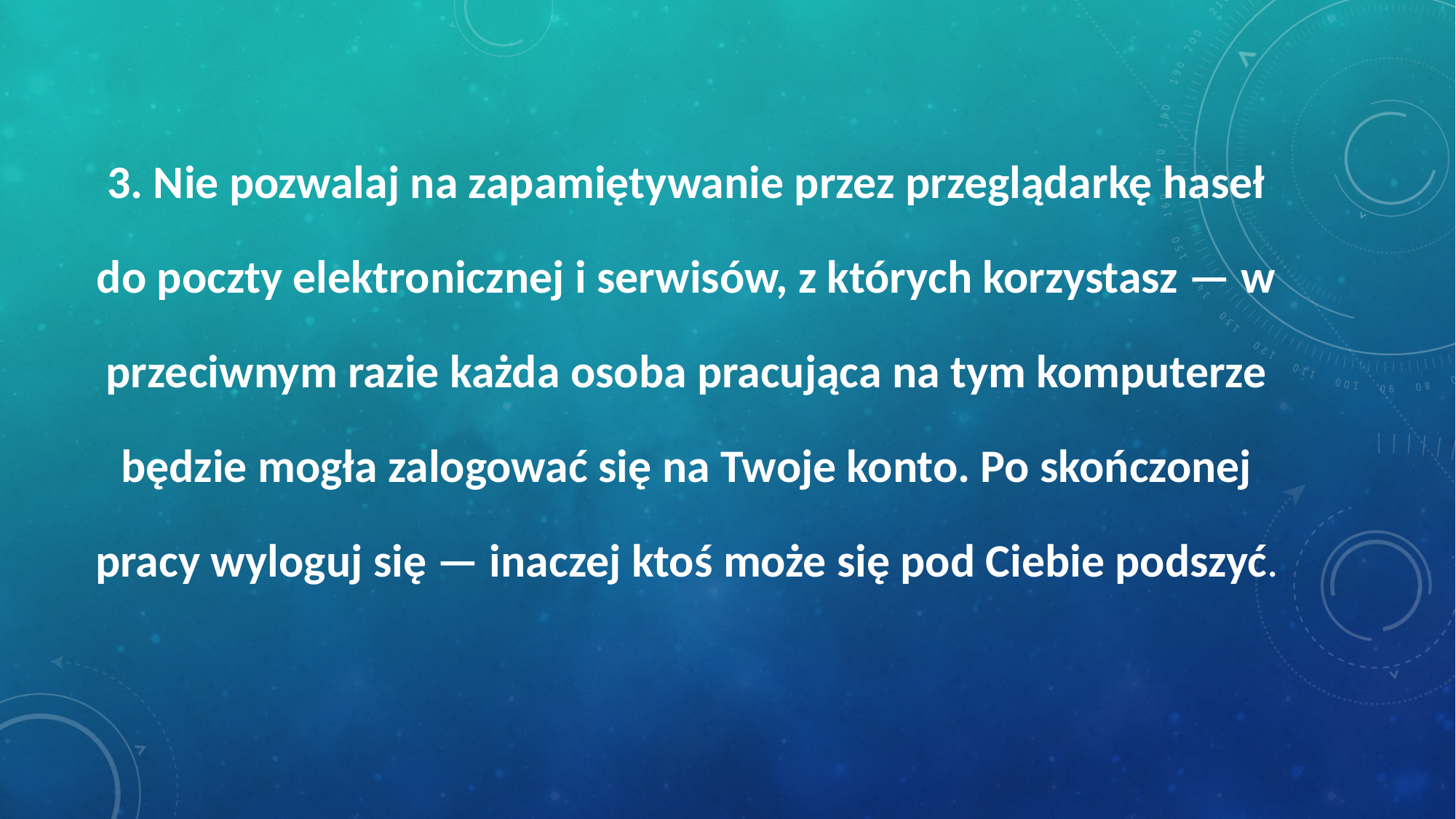

#

3. Nie pozwalaj na zapamiętywanie przez przeglądarkę haseł do poczty elektronicznej i serwisów, z których korzystasz — w przeciwnym razie każda osoba pracująca na tym komputerze będzie mogła zalogować się na Twoje konto. Po skończonej pracy wyloguj się — inaczej ktoś może się pod Ciebie podszyć.